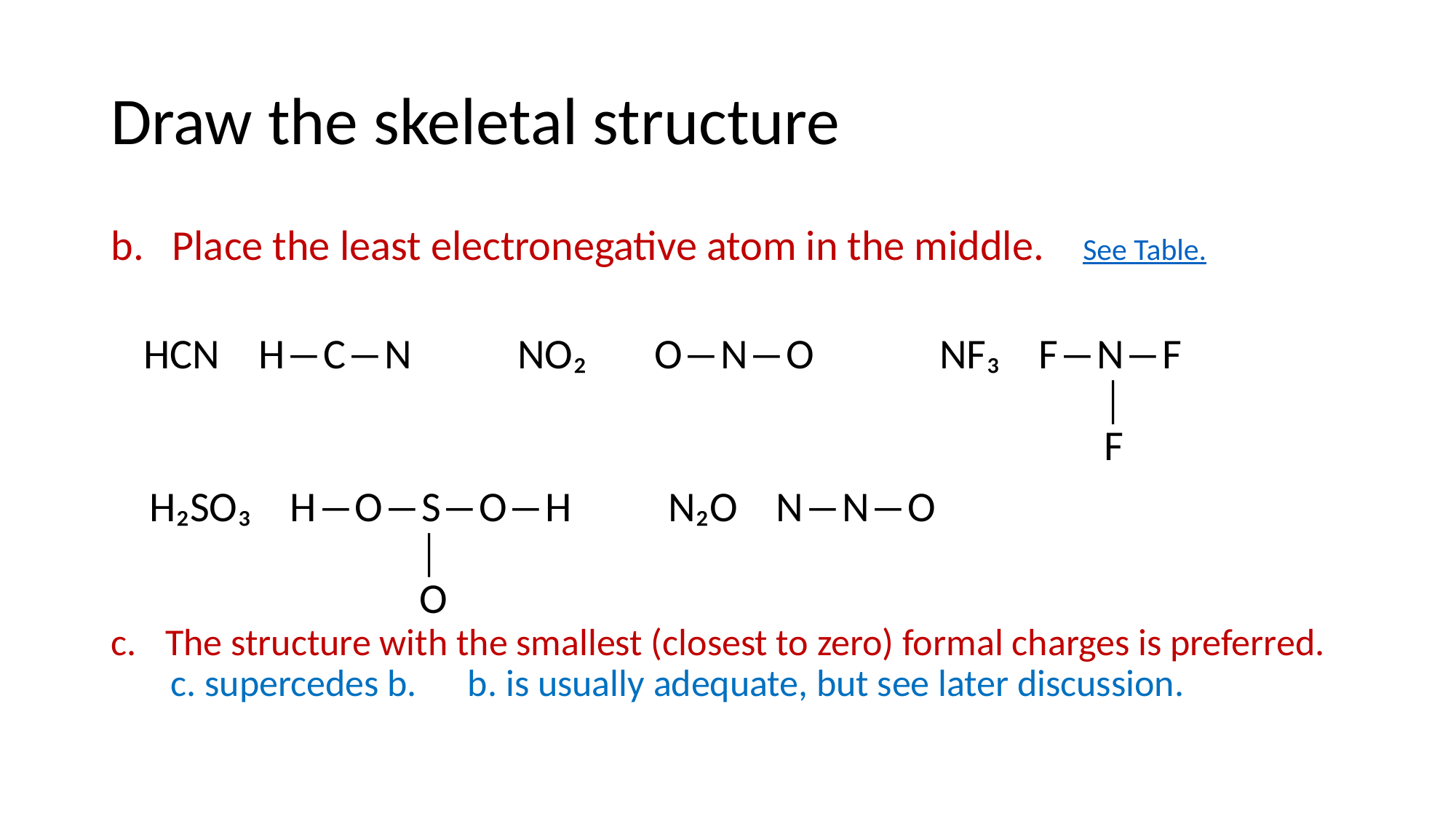

# Draw the skeletal structure
Place the least electronegative atom in the middle.    See Table.

    HCN    H―C―N           NO₂       O―N―O             NF₃    F―N―F
                                                                                                       │
                                                                                                       F
    H₂SO₃    H―O―S―O―H          N₂O    N―N―O
                                │
                                O
The structure with the smallest (closest to zero) formal charges is preferred.
       c. supercedes b.      b. is usually adequate, but see later discussion.